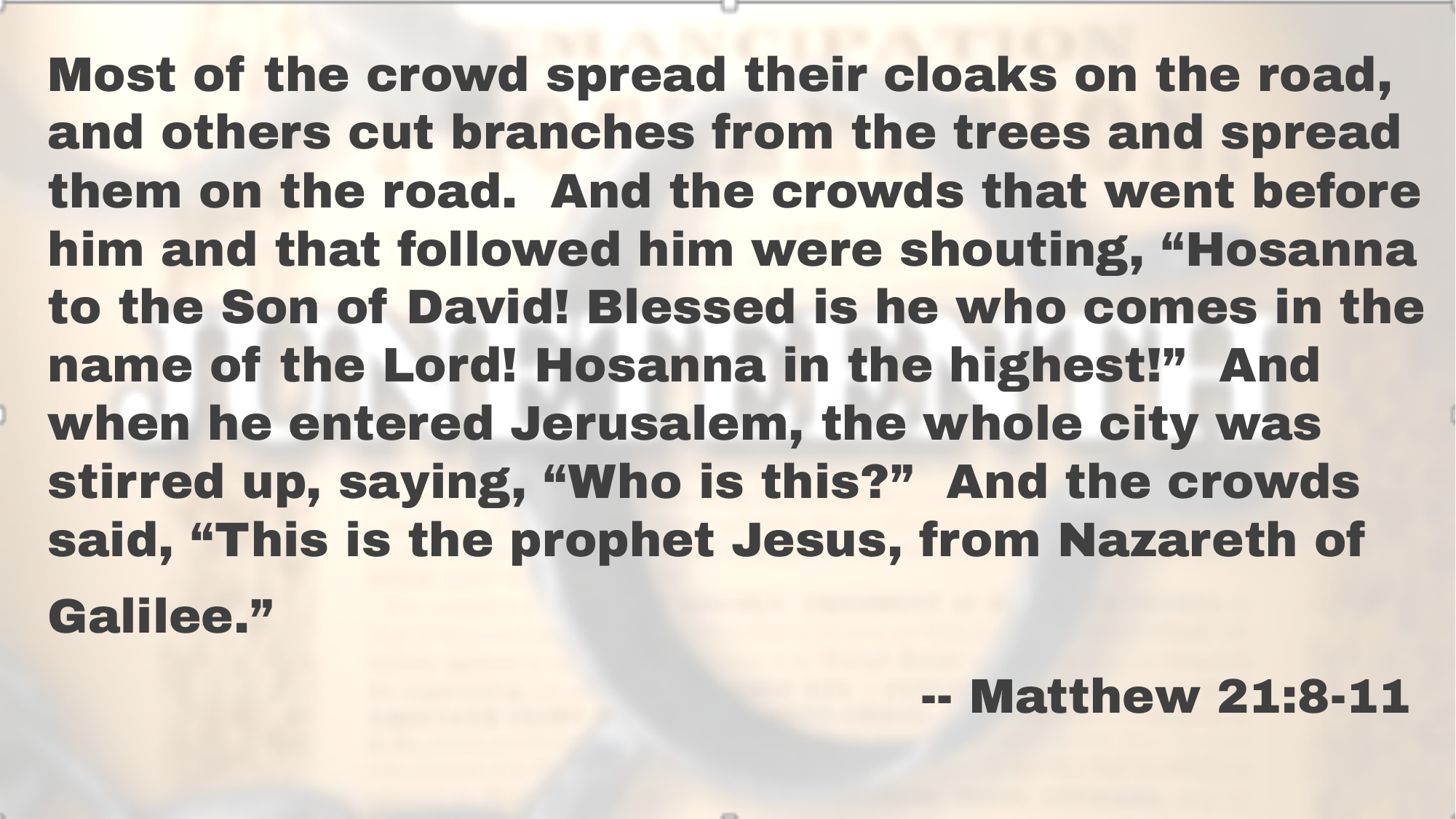

Most of the crowd spread their cloaks on the road, and others cut branches from the trees and spread them on the road.  And the crowds that went before him and that followed him were shouting, “Hosanna to the Son of David! Blessed is he who comes in the name of the Lord! Hosanna in the highest!”  And when he entered Jerusalem, the whole city was stirred up, saying, “Who is this?”  And the crowds said, “This is the prophet Jesus, from Nazareth of Galilee.”																		-- Matthew 21:8-11